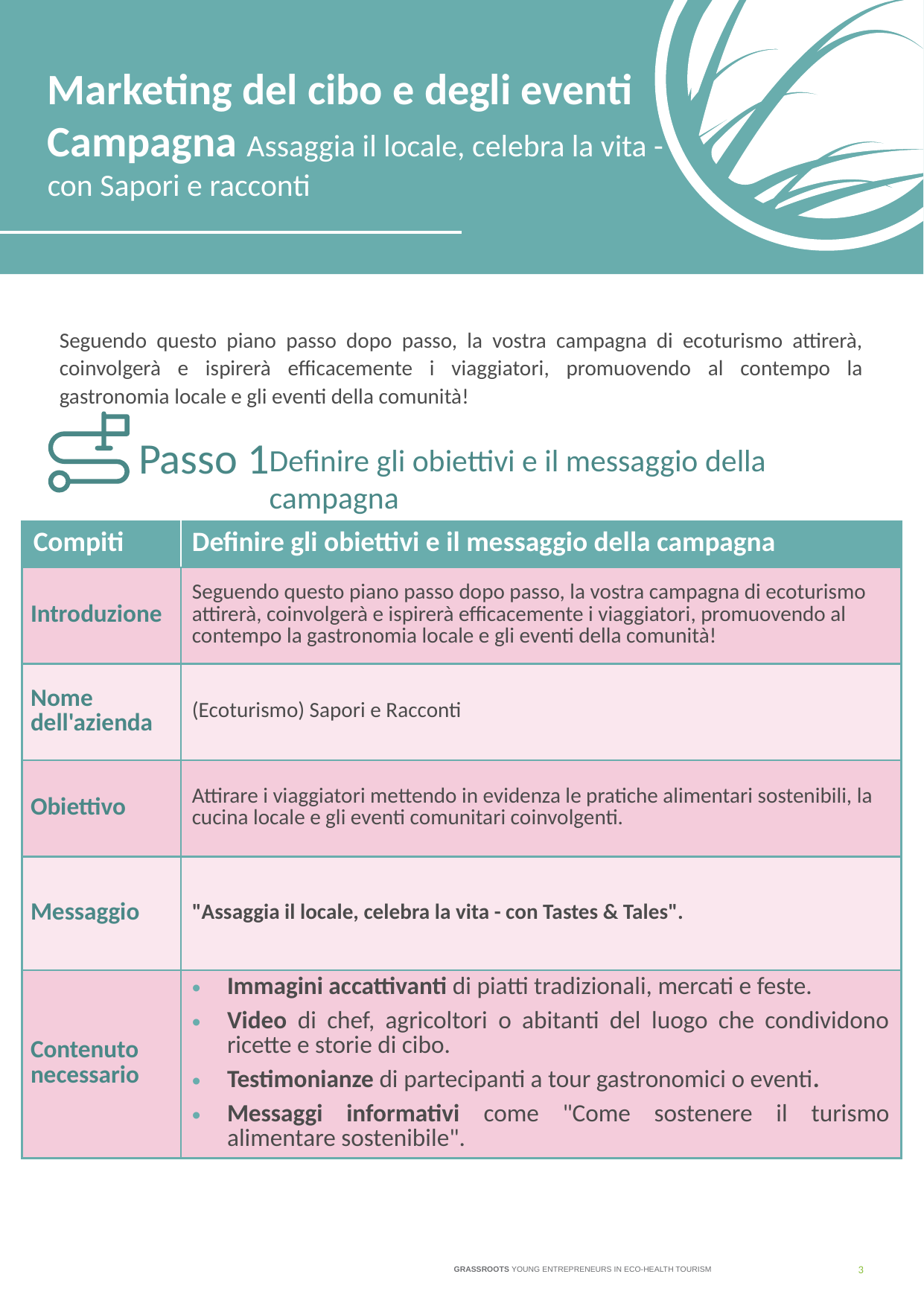

Marketing del cibo e degli eventi
Campagna Assaggia il locale, celebra la vita - con Sapori e racconti
Seguendo questo piano passo dopo passo, la vostra campagna di ecoturismo attirerà, coinvolgerà e ispirerà efficacemente i viaggiatori, promuovendo al contempo la gastronomia locale e gli eventi della comunità!

Passo 1
Definire gli obiettivi e il messaggio della campagna

| Compiti | Definire gli obiettivi e il messaggio della campagna |
| --- | --- |
| Introduzione | Seguendo questo piano passo dopo passo, la vostra campagna di ecoturismo attirerà, coinvolgerà e ispirerà efficacemente i viaggiatori, promuovendo al contempo la gastronomia locale e gli eventi della comunità! |
| Nome dell'azienda | (Ecoturismo) Sapori e Racconti |
| Obiettivo | Attirare i viaggiatori mettendo in evidenza le pratiche alimentari sostenibili, la cucina locale e gli eventi comunitari coinvolgenti. |
| Messaggio | "Assaggia il locale, celebra la vita - con Tastes & Tales". |
| Contenuto necessario | Immagini accattivanti di piatti tradizionali, mercati e feste. Video di chef, agricoltori o abitanti del luogo che condividono ricette e storie di cibo. Testimonianze di partecipanti a tour gastronomici o eventi. Messaggi informativi come "Come sostenere il turismo alimentare sostenibile". |

3